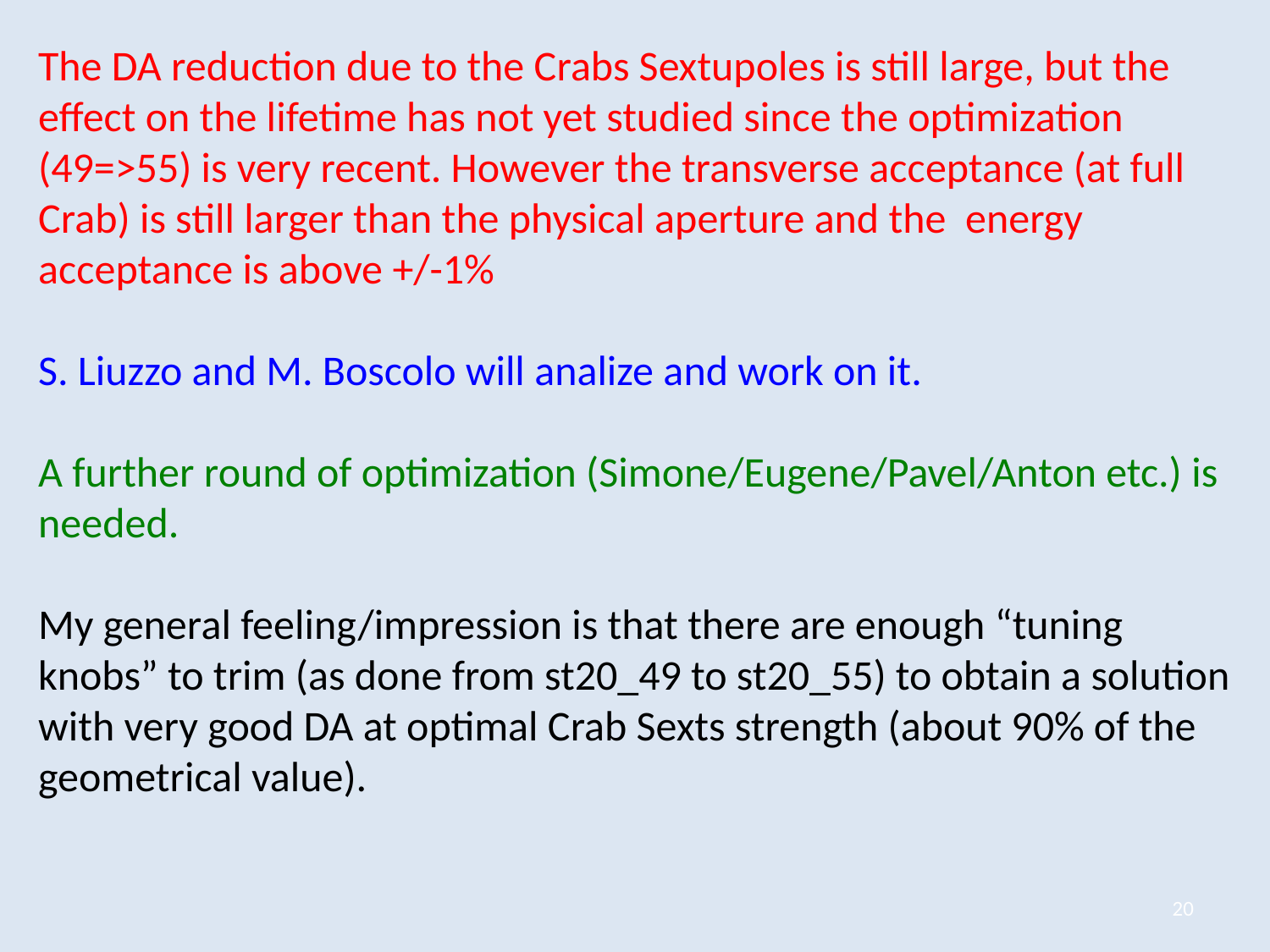

The DA reduction due to the Crabs Sextupoles is still large, but the effect on the lifetime has not yet studied since the optimization (49=>55) is very recent. However the transverse acceptance (at full Crab) is still larger than the physical aperture and the  energy acceptance is above +/-1%

S. Liuzzo and M. Boscolo will analize and work on it.

A further round of optimization (Simone/Eugene/Pavel/Anton etc.) is needed.

My general feeling/impression is that there are enough “tuning knobs” to trim (as done from st20_49 to st20_55) to obtain a solution with very good DA at optimal Crab Sexts strength (about 90% of the geometrical value).

20